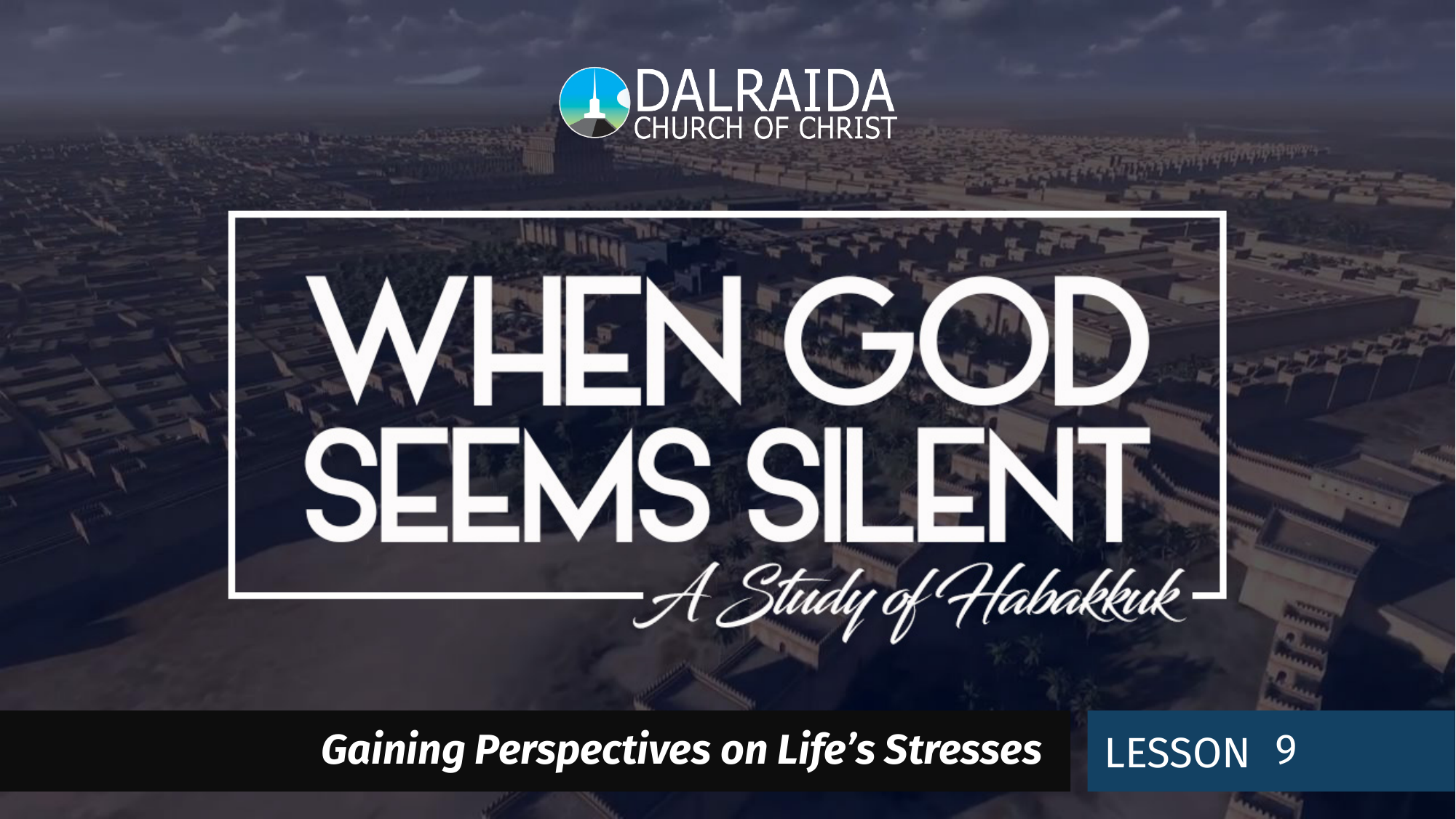

9
# Gaining Perspectives on Life’s Stresses